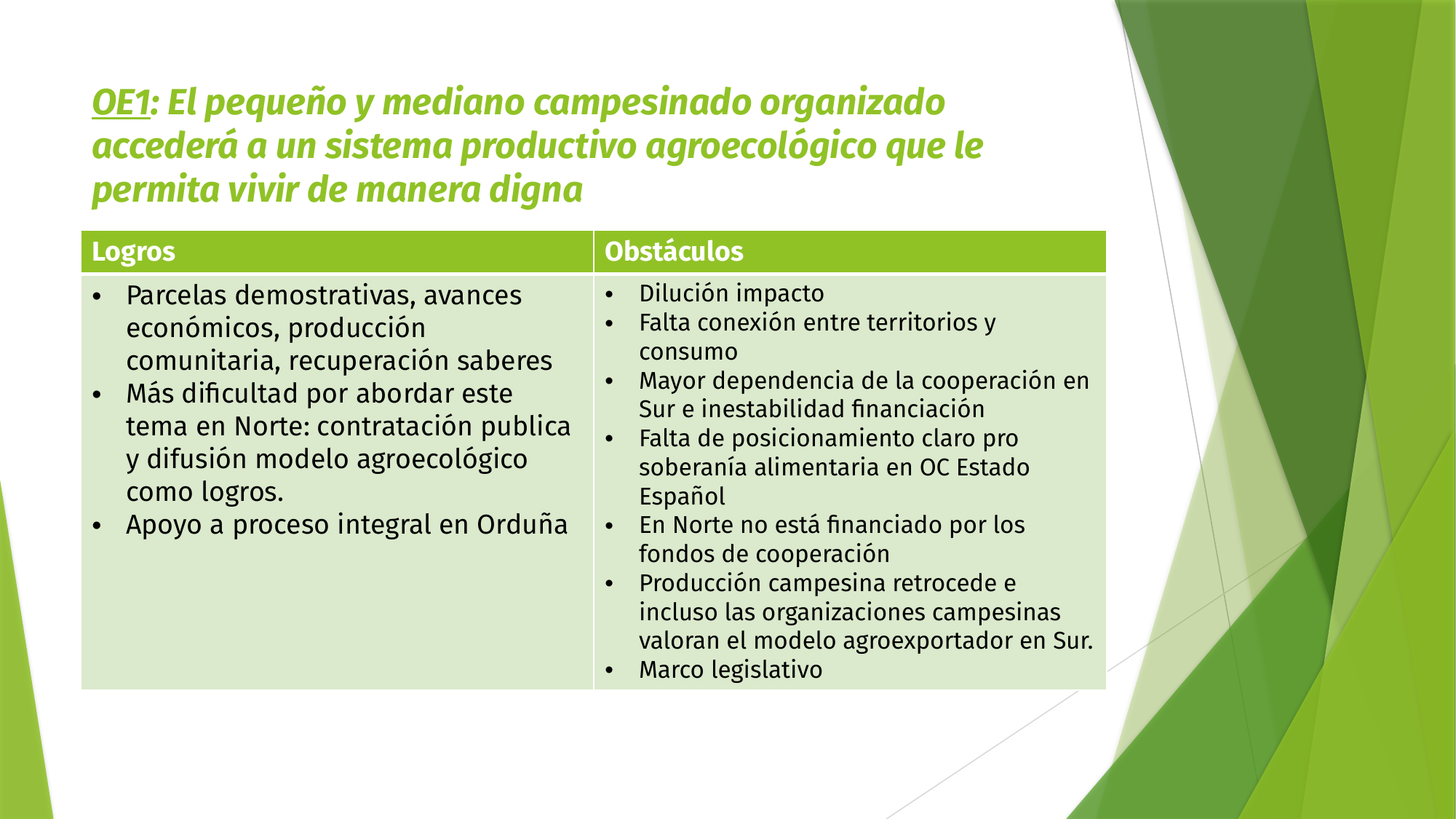

# OE1: El pequeño y mediano campesinado organizado accederá a un sistema productivo agroecológico que le permita vivir de manera digna
| Logros | Obstáculos |
| --- | --- |
| Parcelas demostrativas, avances económicos, producción comunitaria, recuperación saberes Más dificultad por abordar este tema en Norte: contratación publica y difusión modelo agroecológico como logros. Apoyo a proceso integral en Orduña | Dilución impacto Falta conexión entre territorios y consumo Mayor dependencia de la cooperación en Sur e inestabilidad financiación Falta de posicionamiento claro pro soberanía alimentaria en OC Estado Español En Norte no está financiado por los fondos de cooperación Producción campesina retrocede e incluso las organizaciones campesinas valoran el modelo agroexportador en Sur. Marco legislativo |